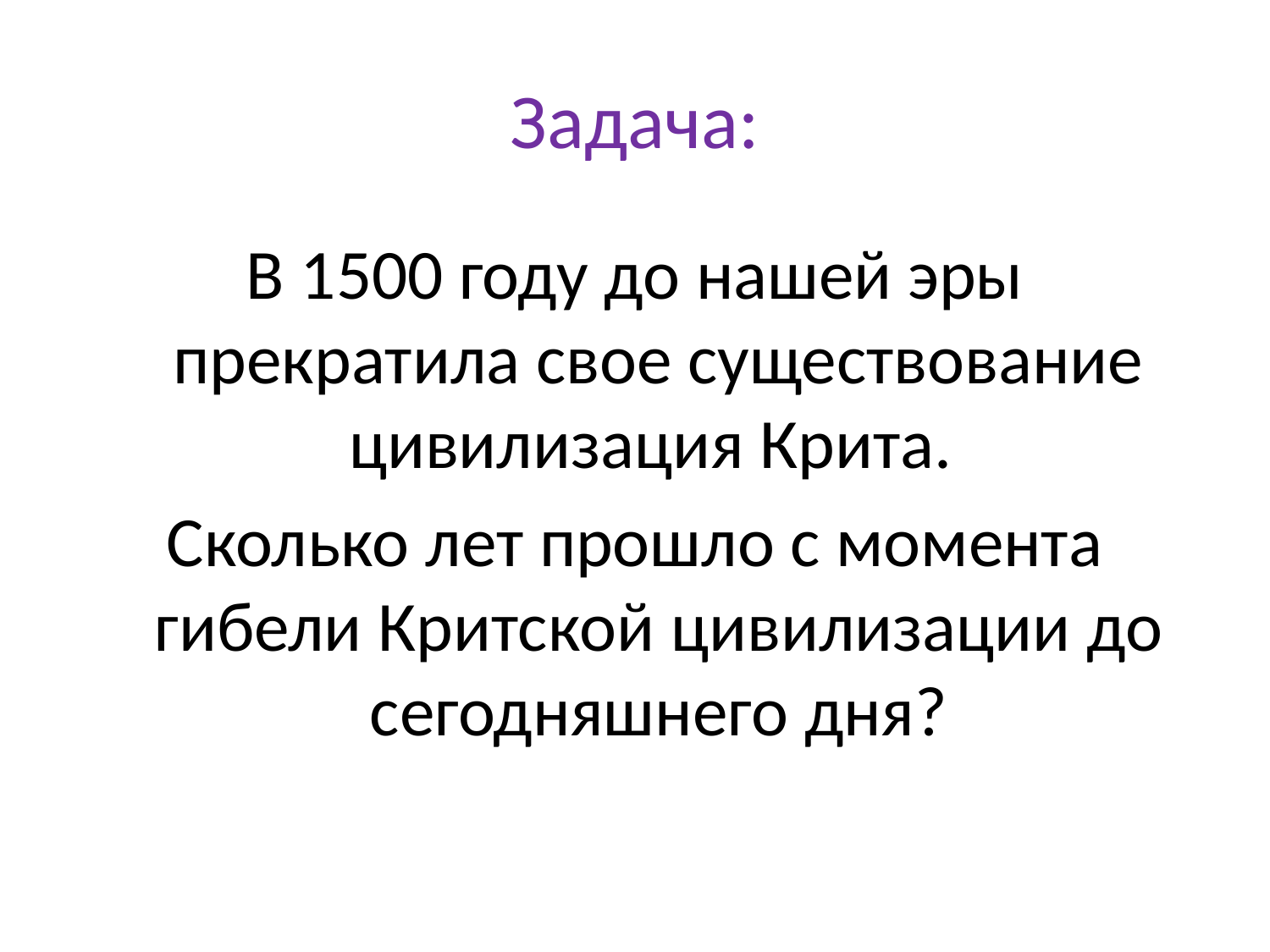

# Задача:
В 1500 году до нашей эры прекратила свое существование цивилизация Крита.
Сколько лет прошло с момента гибели Критской цивилизации до сегодняшнего дня?